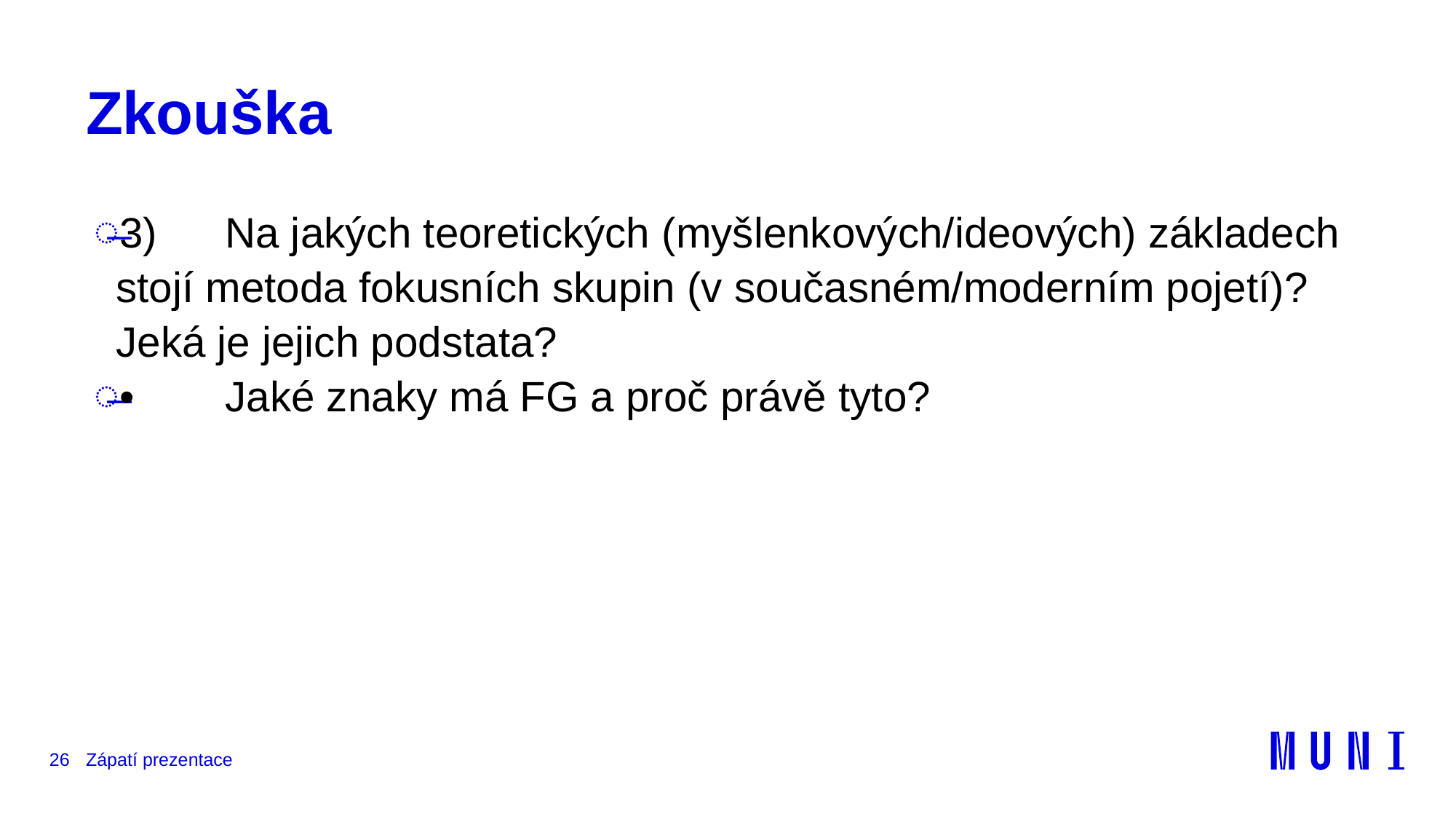

# Zkouška
3)	Na jakých teoretických (myšlenkových/ideových) základech stojí metoda fokusních skupin (v současném/moderním pojetí)? Jeká je jejich podstata?
•	Jaké znaky má FG a proč právě tyto?

26
Zápatí prezentace